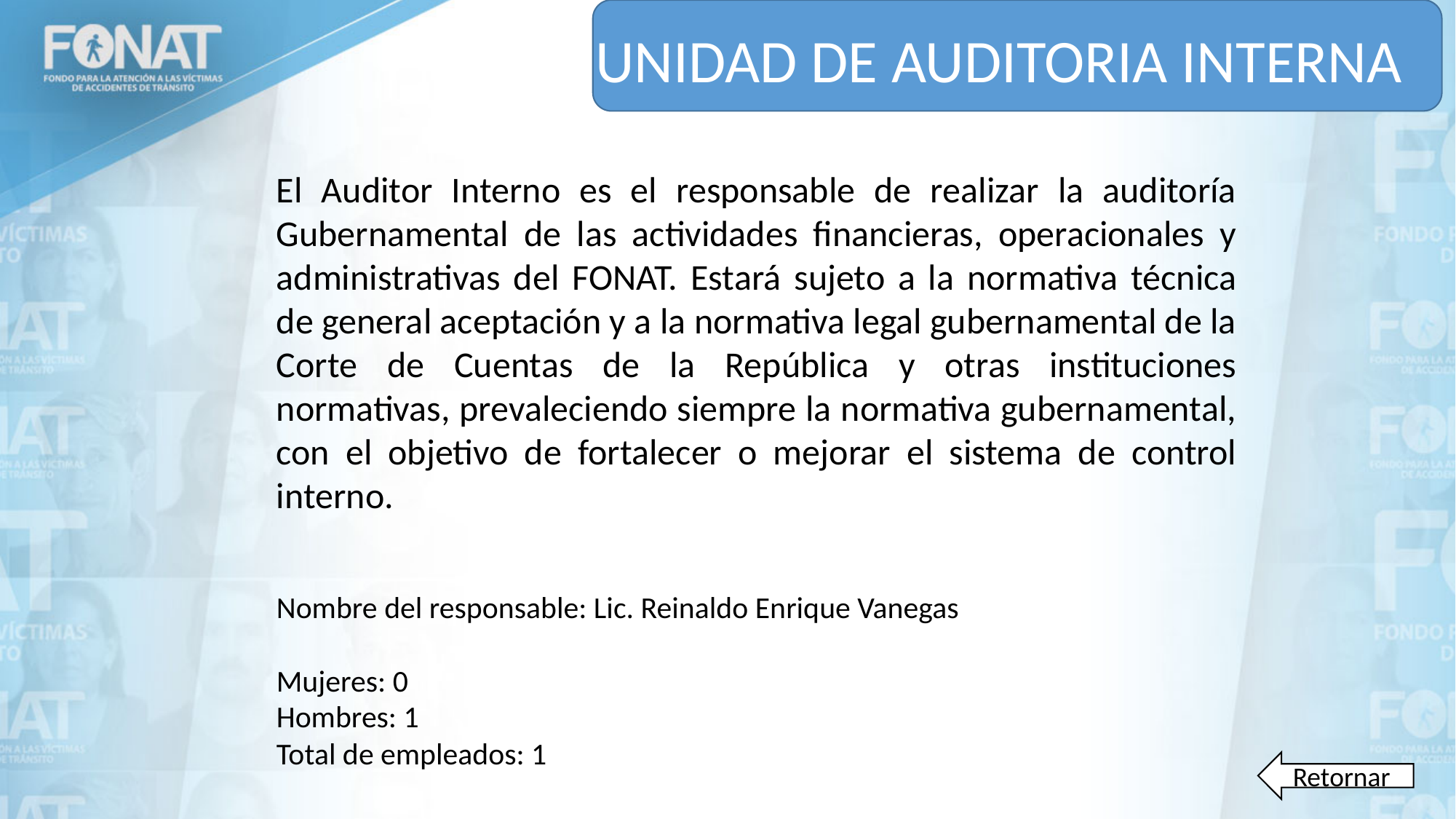

# UNIDAD DE AUDITORIA INTERNA
El Auditor Interno es el responsable de realizar la auditoría Gubernamental de las actividades financieras, operacionales y administrativas del FONAT. Estará sujeto a la normativa técnica de general aceptación y a la normativa legal gubernamental de la Corte de Cuentas de la República y otras instituciones normativas, prevaleciendo siempre la normativa gubernamental, con el objetivo de fortalecer o mejorar el sistema de control interno.

Nombre del responsable: Lic. Reinaldo Enrique Vanegas

Mujeres: 0
Hombres: 1
Total de empleados: 1
Retornar